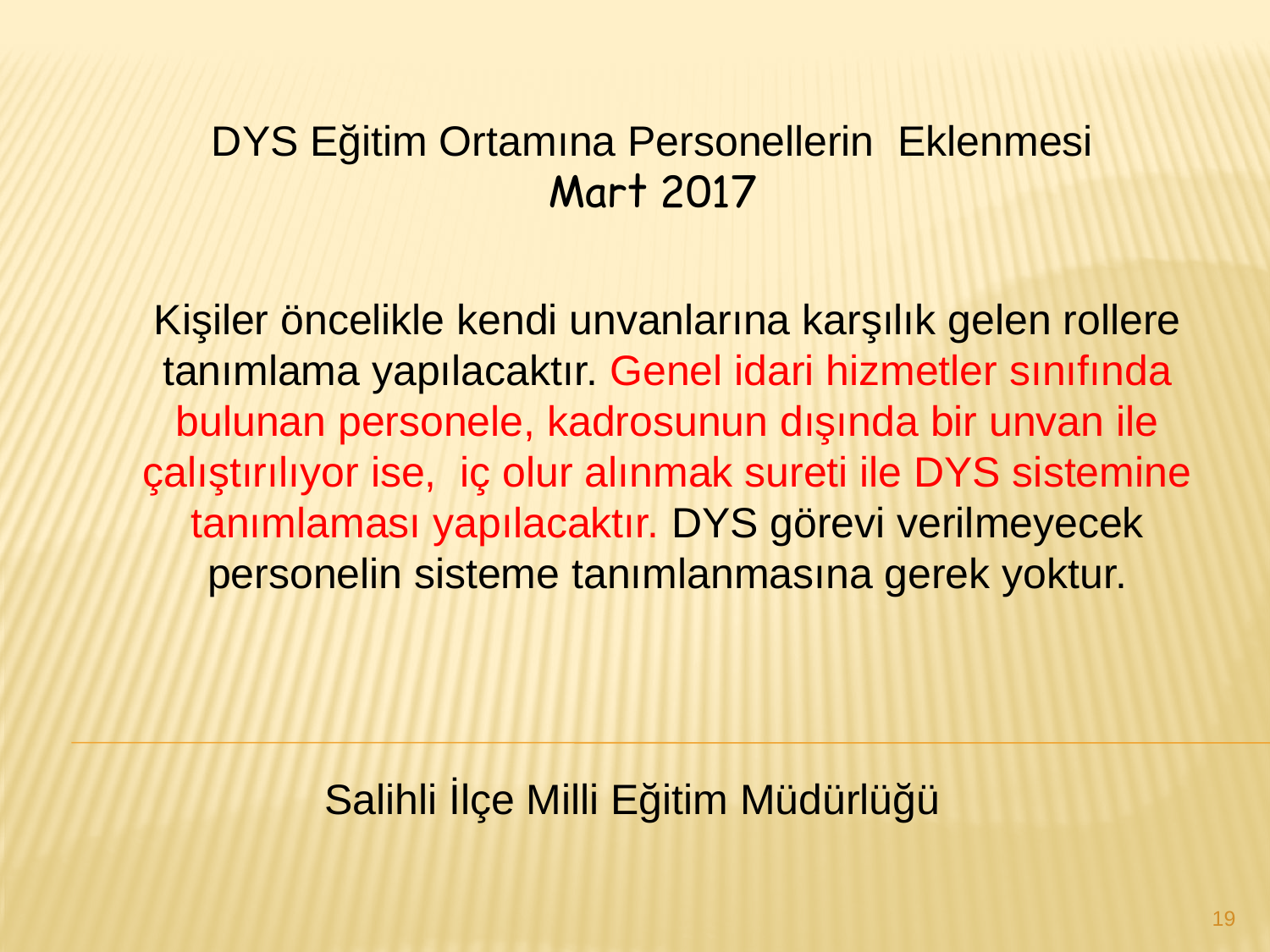

DYS Eğitim Ortamına Personellerin  Eklenmesi
Mart 2017
Kişiler öncelikle kendi unvanlarına karşılık gelen rollere tanımlama yapılacaktır. Genel idari hizmetler sınıfında bulunan personele, kadrosunun dışında bir unvan ile çalıştırılıyor ise,  iç olur alınmak sureti ile DYS sistemine tanımlaması yapılacaktır. DYS görevi verilmeyecek personelin sisteme tanımlanmasına gerek yoktur.

Salihli İlçe Milli Eğitim Müdürlüğü
19